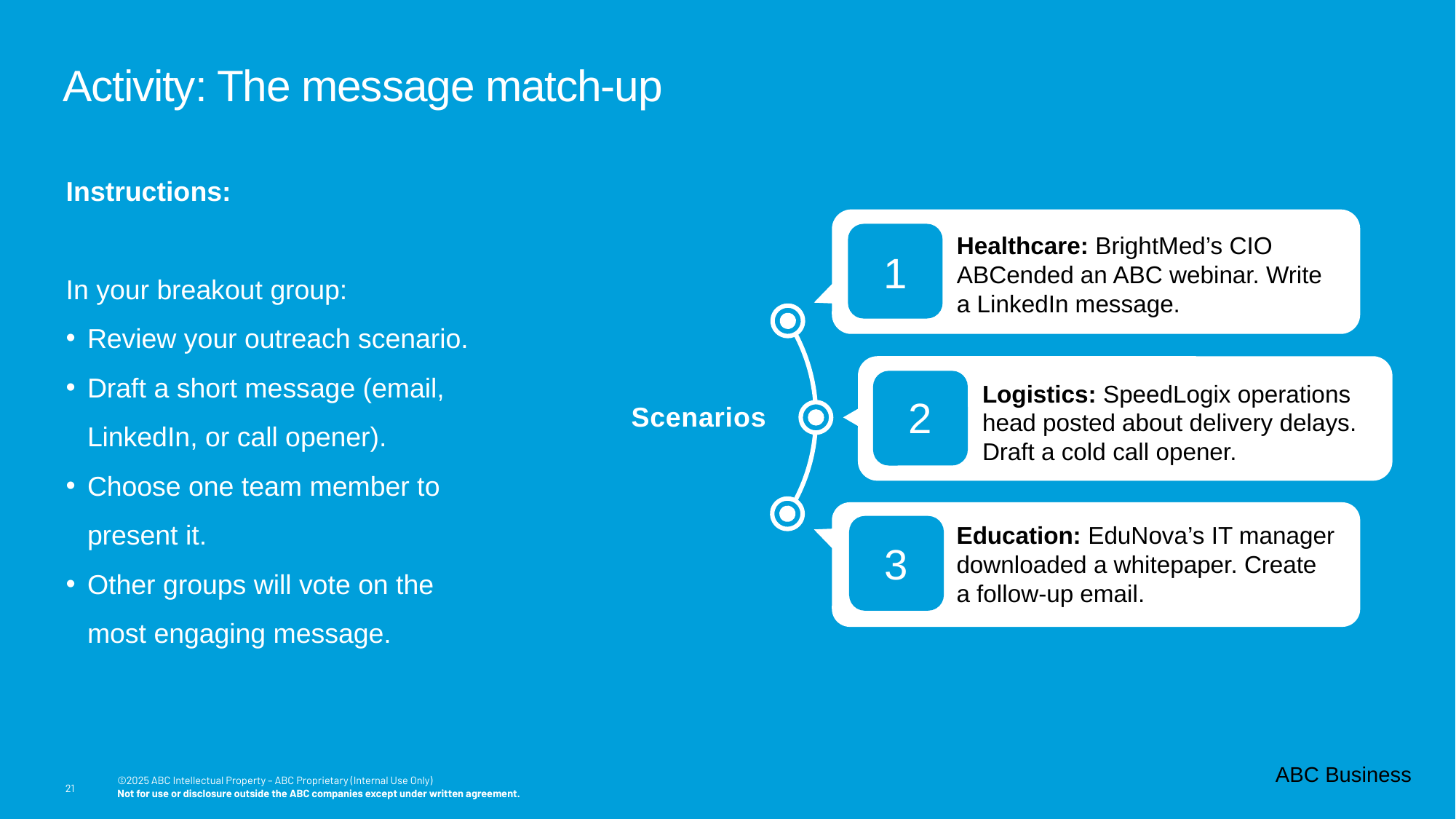

# Activity: The message match-up
Instructions:

In your breakout group:
Review your outreach scenario.
Draft a short message (email, LinkedIn, or call opener).
Choose one team member to present it.
Other groups will vote on the most engaging message.

Healthcare: BrightMed’s CIO ABCended an ABC webinar. Write a LinkedIn message.

1

Logistics: SpeedLogix operations head posted about delivery delays. Draft a cold call opener.

2
Scenarios

Education: EduNova’s IT manager downloaded a whitepaper. Create a follow-up email.

3